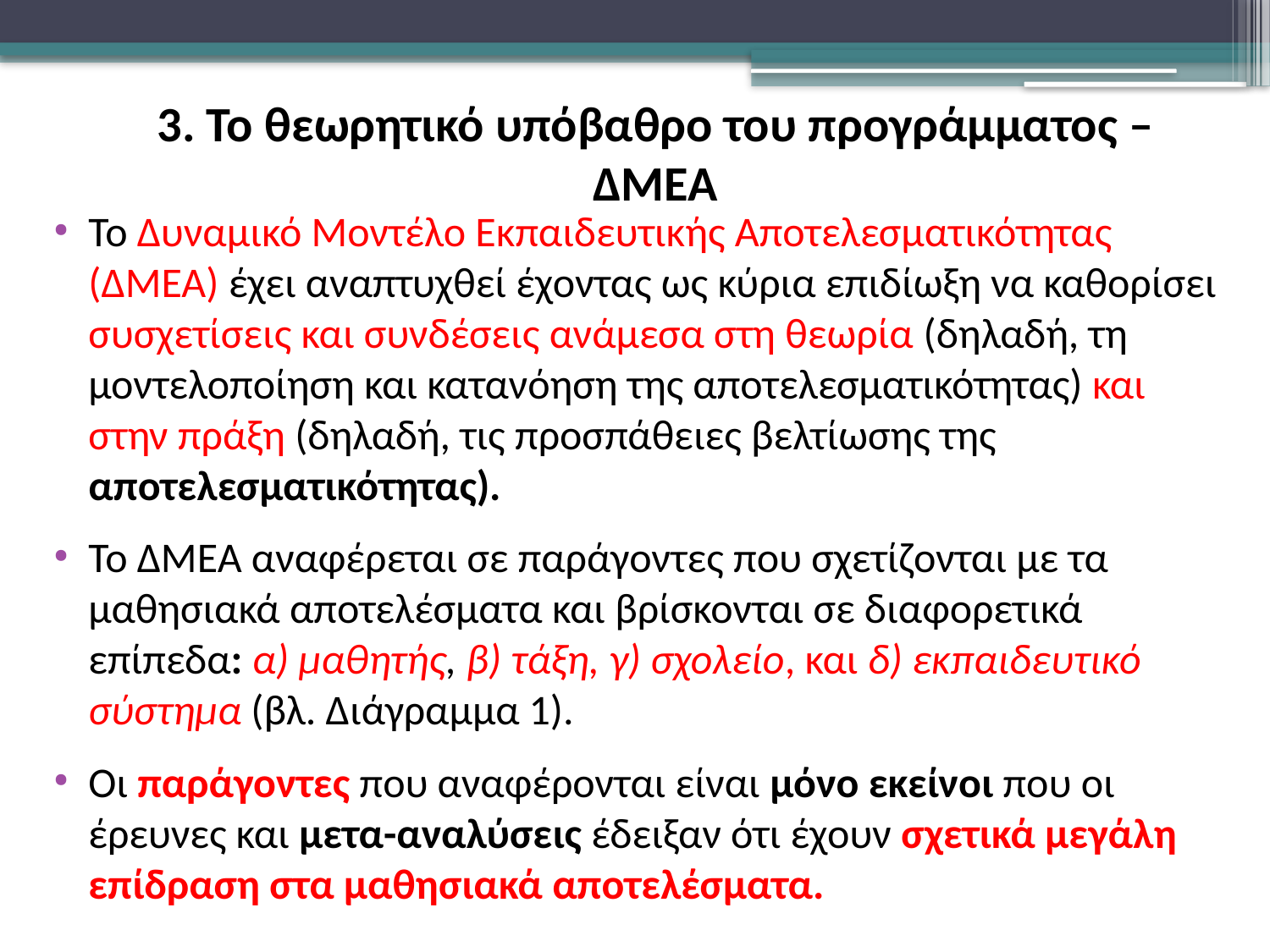

3. Το θεωρητικό υπόβαθρο του προγράμματος – ΔΜΕΑ
Το Δυναμικό Μοντέλο Εκπαιδευτικής Αποτελεσματικότητας (ΔΜΕΑ) έχει αναπτυχθεί έχοντας ως κύρια επιδίωξη να καθορίσει συσχετίσεις και συνδέσεις ανάμεσα στη θεωρία (δηλαδή, τη μοντελοποίηση και κατανόηση της αποτελεσματικότητας) και στην πράξη (δηλαδή, τις προσπάθειες βελτίωσης της αποτελεσματικότητας).
Το ΔΜΕΑ αναφέρεται σε παράγοντες που σχετίζονται με τα μαθησιακά αποτελέσματα και βρίσκονται σε διαφορετικά επίπεδα: α) μαθητής, β) τάξη, γ) σχολείο, και δ) εκπαιδευτικό σύστημα (βλ. Διάγραμμα 1).
Οι παράγοντες που αναφέρονται είναι μόνο εκείνοι που οι έρευνες και μετα-αναλύσεις έδειξαν ότι έχουν σχετικά μεγάλη επίδραση στα μαθησιακά αποτελέσματα.